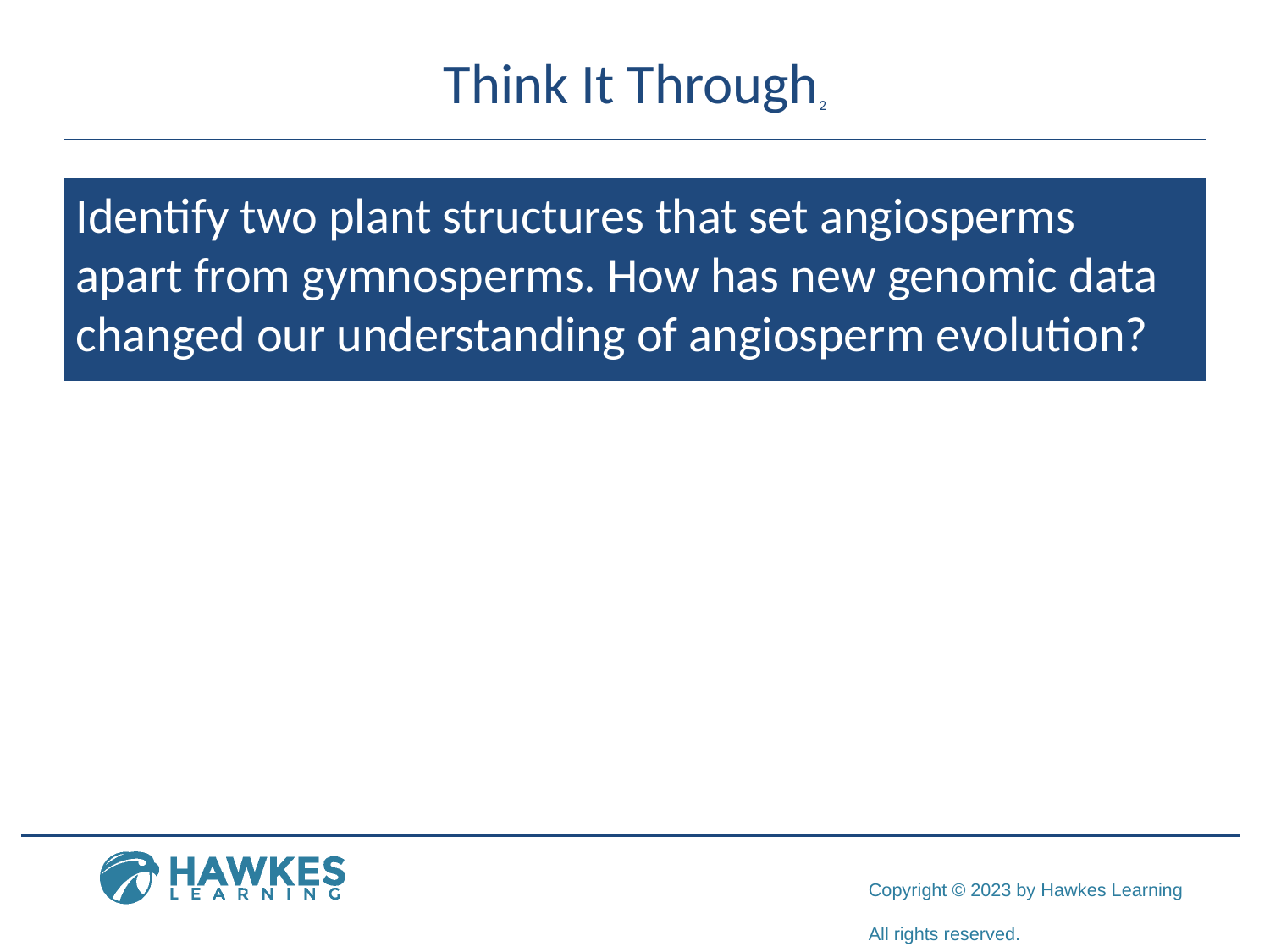

# Think It Through2
Identify two plant structures that set angiosperms apart from gymnosperms. How has new genomic data changed our understanding of angiosperm evolution?